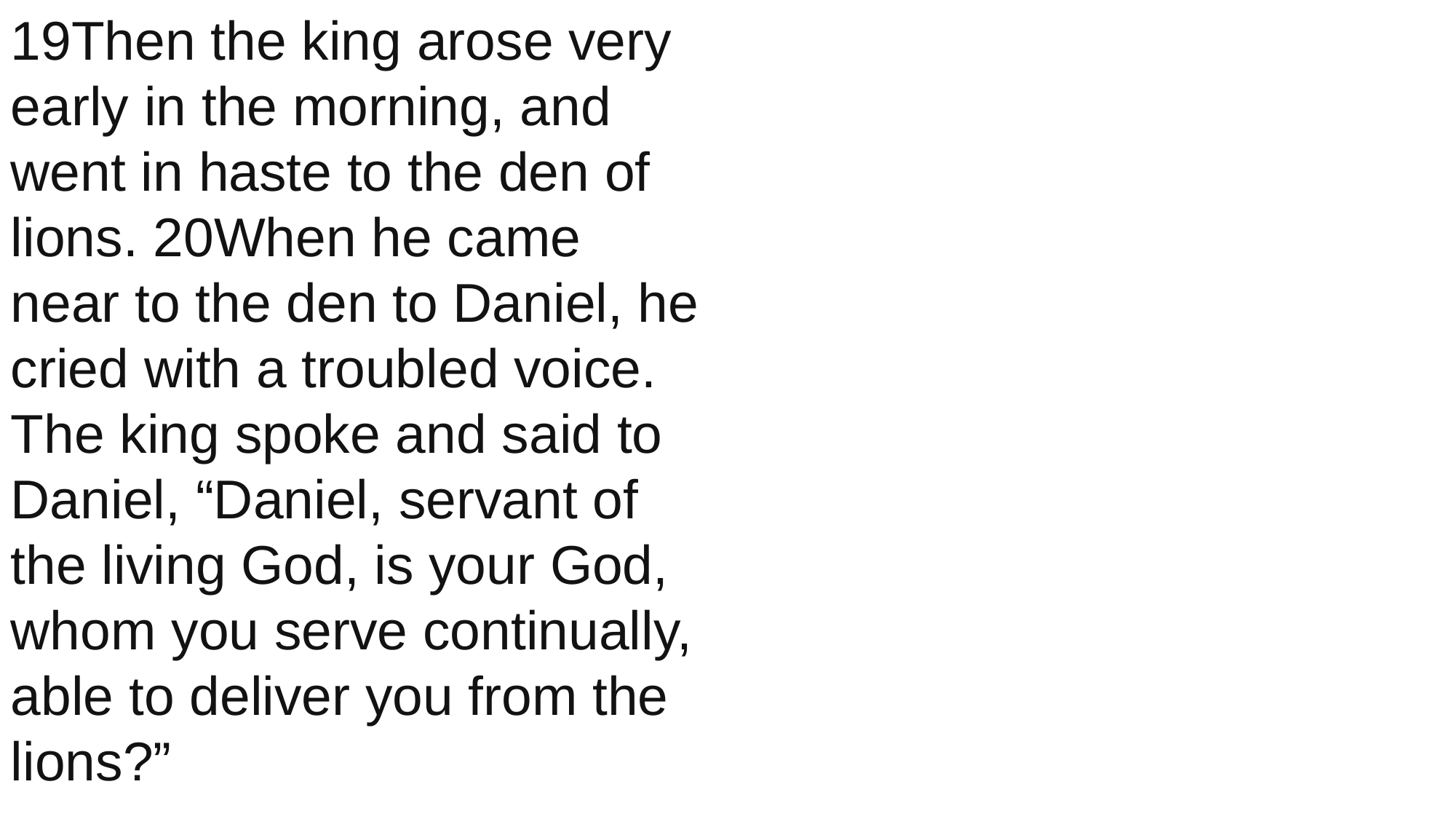

19Then the king arose very early in the morning, and went in haste to the den of lions. 20When he came near to the den to Daniel, he cried with a troubled voice. The king spoke and said to Daniel, “Daniel, servant of the living God, is your God, whom you serve continually, able to deliver you from the lions?”
 John